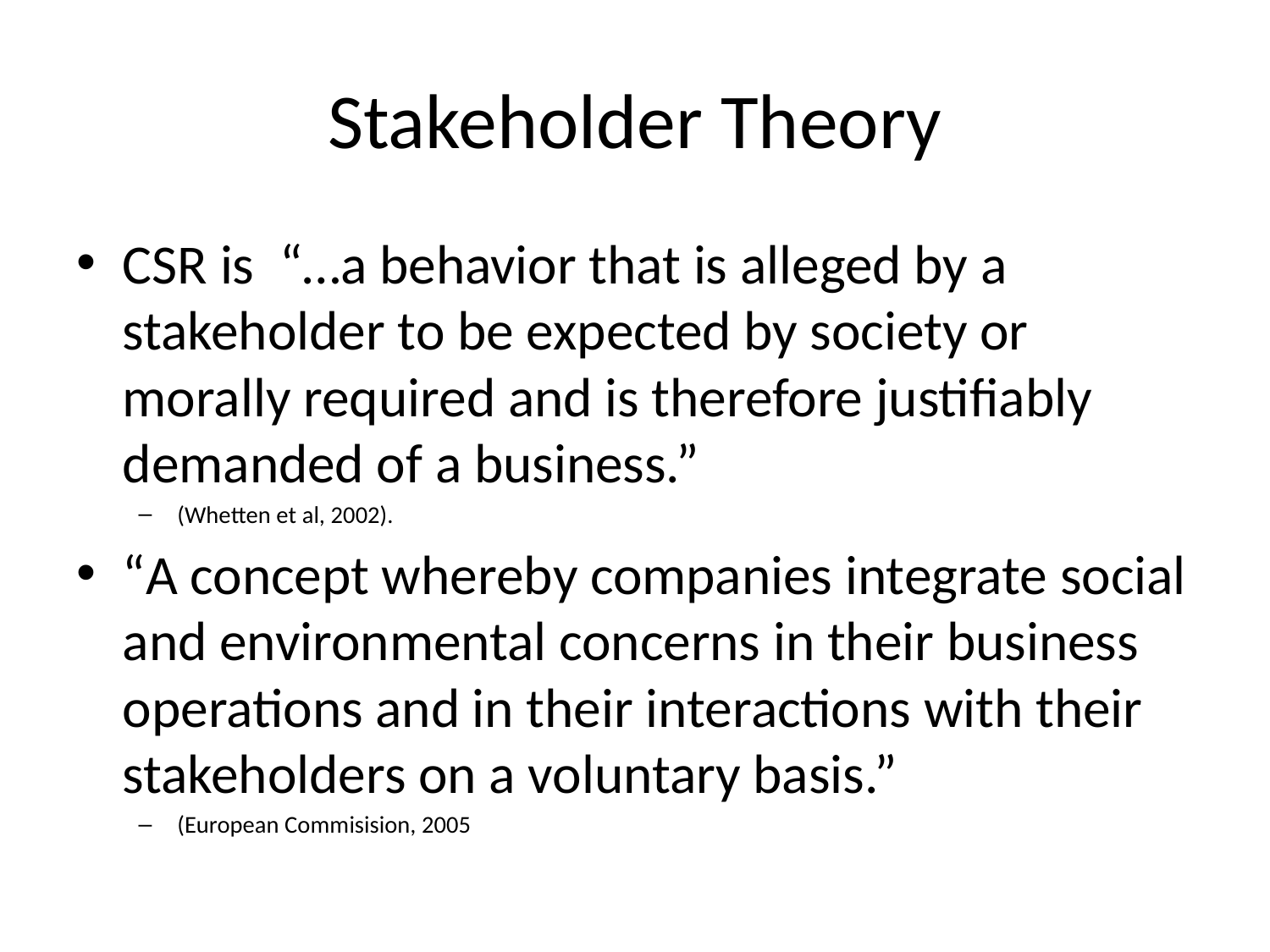

# Stakeholder Theory
CSR is  “…a behavior that is alleged by a stakeholder to be expected by society or morally required and is therefore justifiably demanded of a business.”
(Whetten et al, 2002).
“A concept whereby companies integrate social and environmental concerns in their business operations and in their interactions with their stakeholders on a voluntary basis.”
(European Commisision, 2005